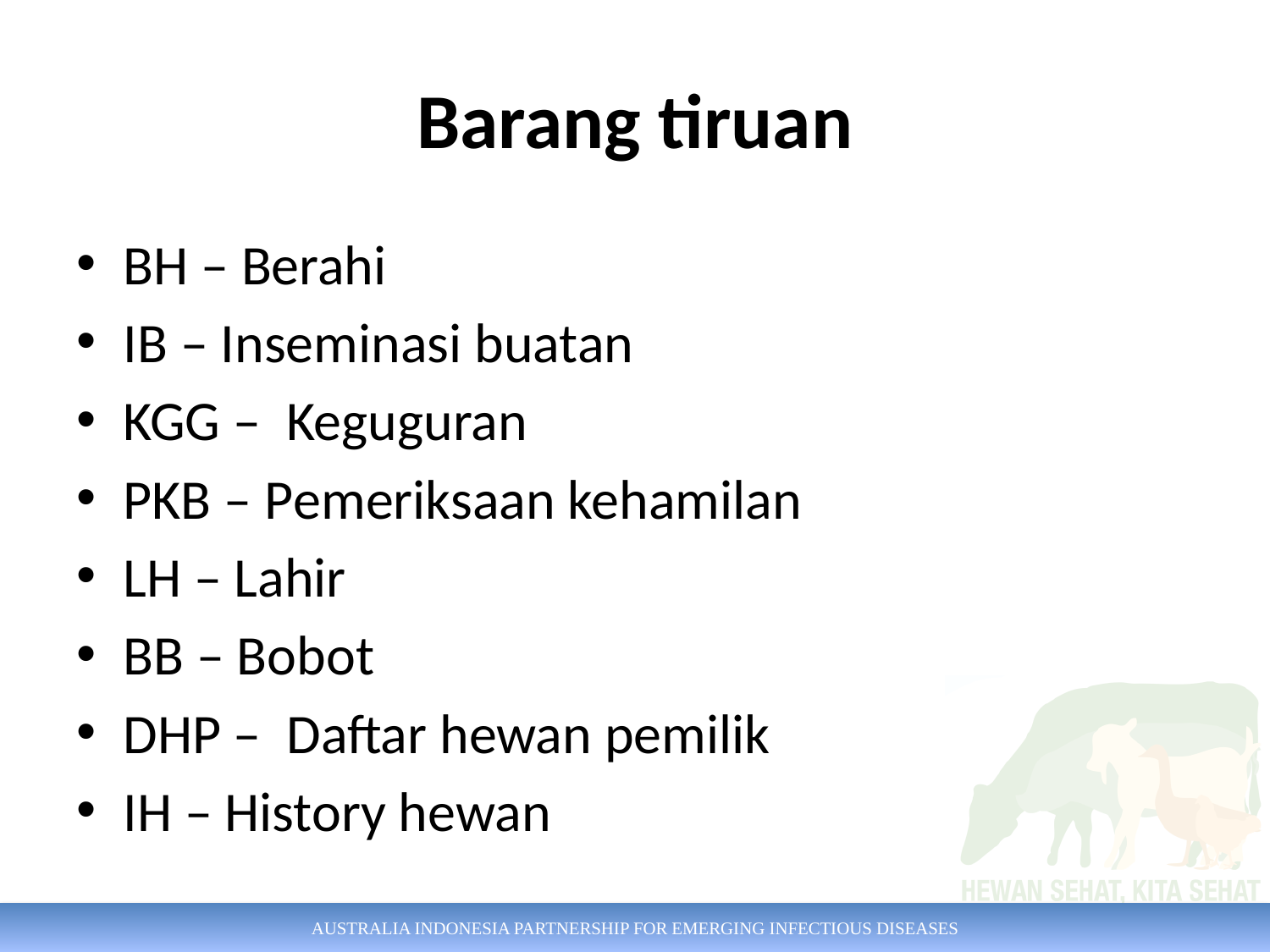

# Barang tiruan
BH – Berahi
IB – Inseminasi buatan
KGG –  Keguguran
PKB – Pemeriksaan kehamilan
LH – Lahir
BB – Bobot
DHP –  Daftar hewan pemilik
IH – History hewan